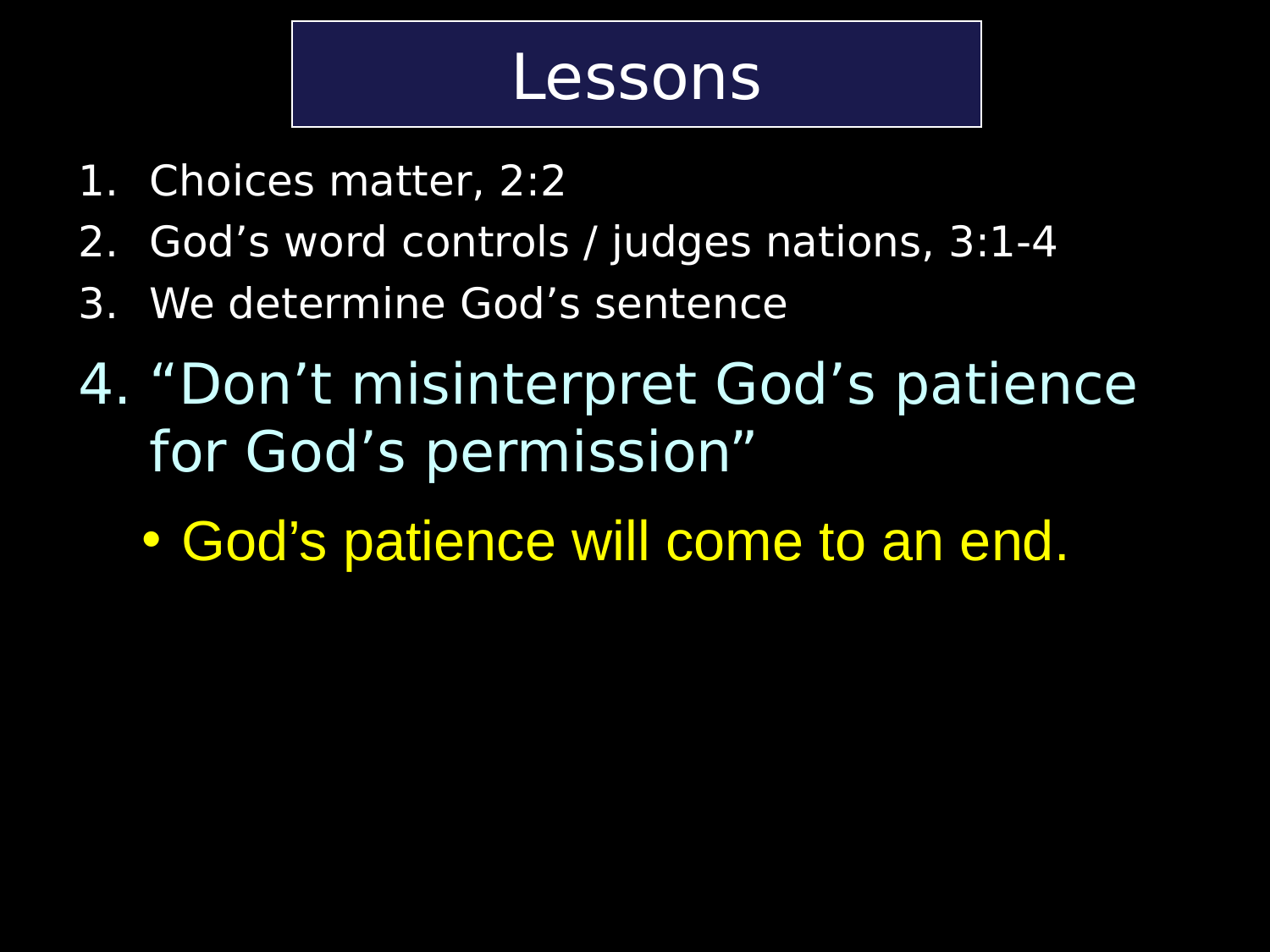

Lessons

Choices matter, 2:2
God’s word controls / judges nations, 3:1-4
We determine God’s sentence
“Don’t misinterpret God’s patience for God’s permission”
God’s patience will come to an end.